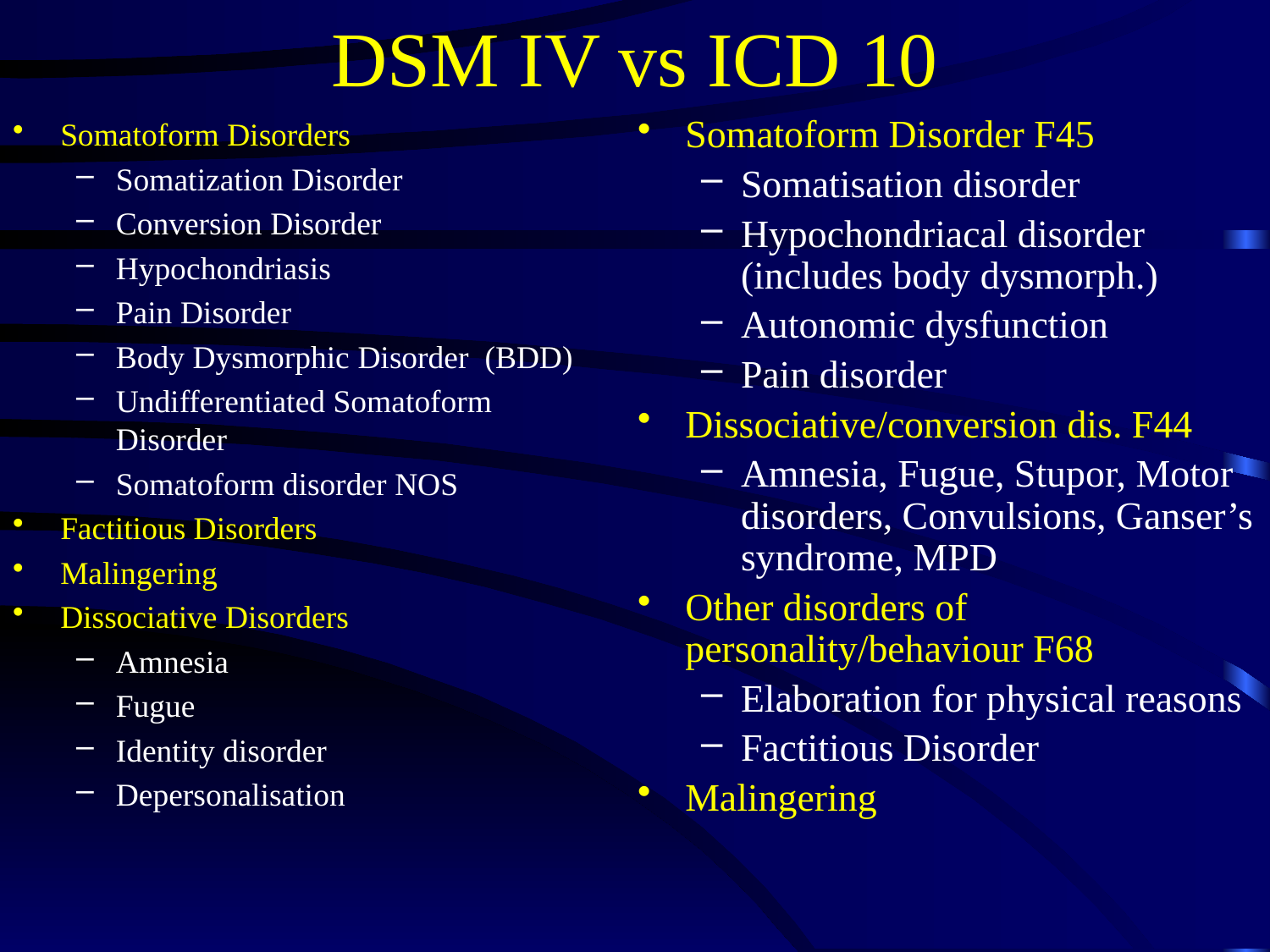

# DSM IV vs ICD 10
Somatoform Disorders
Somatization Disorder
Conversion Disorder
Hypochondriasis
Pain Disorder
Body Dysmorphic Disorder  (BDD)
Undifferentiated Somatoform Disorder
Somatoform disorder NOS
Factitious Disorders
Malingering
Dissociative Disorders
Amnesia
Fugue
Identity disorder
Depersonalisation

Somatoform Disorder F45
Somatisation disorder
Hypochondriacal disorder (includes body dysmorph.)
Autonomic dysfunction
Pain disorder
Dissociative/conversion dis. F44
Amnesia, Fugue, Stupor, Motor disorders, Convulsions, Ganser’s syndrome, MPD
Other disorders of personality/behaviour F68
Elaboration for physical reasons
Factitious Disorder
Malingering